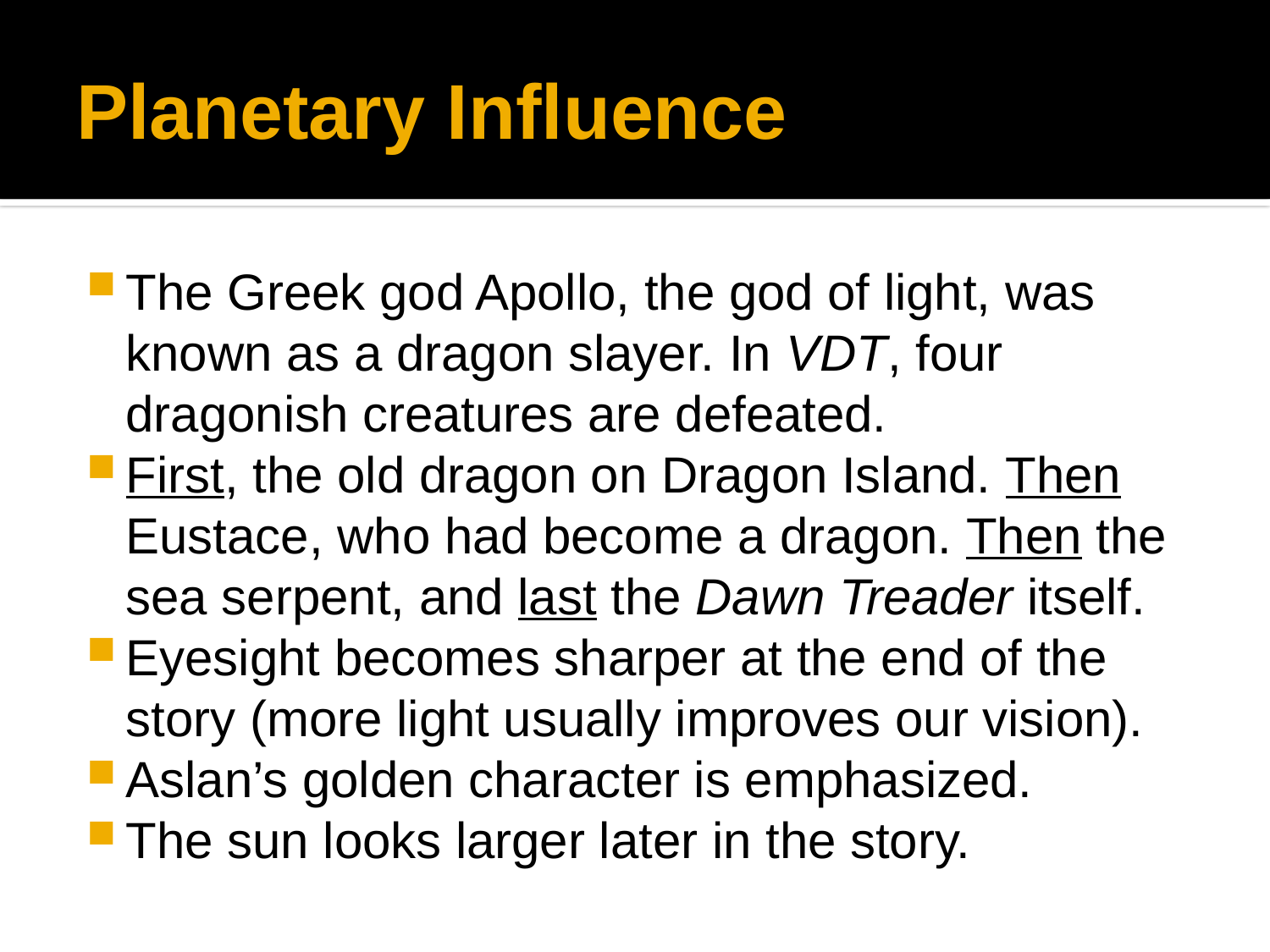

# Planetary Influence
The Greek god Apollo, the god of light, was known as a dragon slayer. In VDT, four dragonish creatures are defeated.
First, the old dragon on Dragon Island. Then Eustace, who had become a dragon. Then the sea serpent, and last the Dawn Treader itself.
Eyesight becomes sharper at the end of the story (more light usually improves our vision).
Aslan’s golden character is emphasized.
The sun looks larger later in the story.